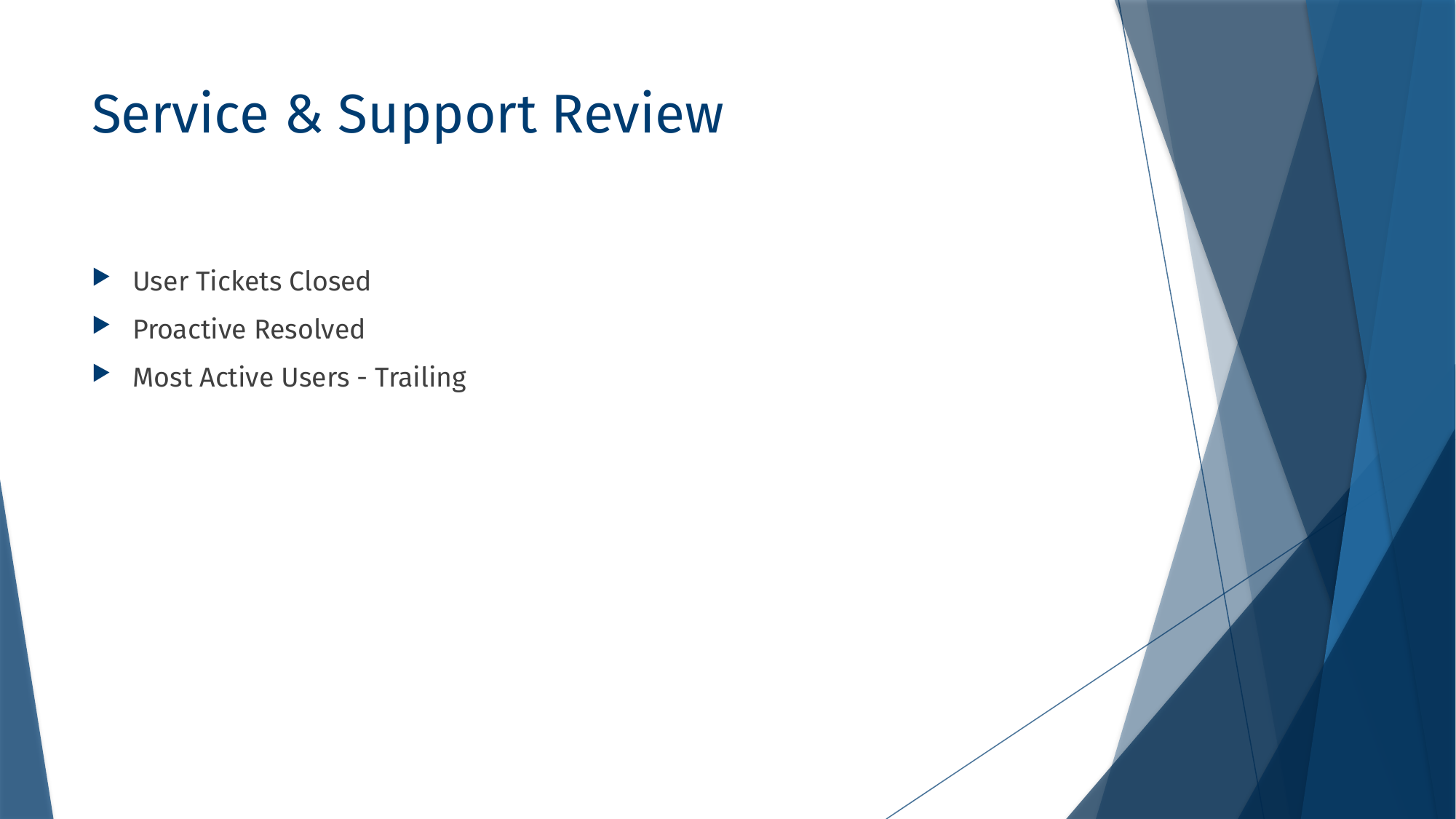

# Service & Support Review
User Tickets Closed
Proactive Resolved
Most Active Users - Trailing